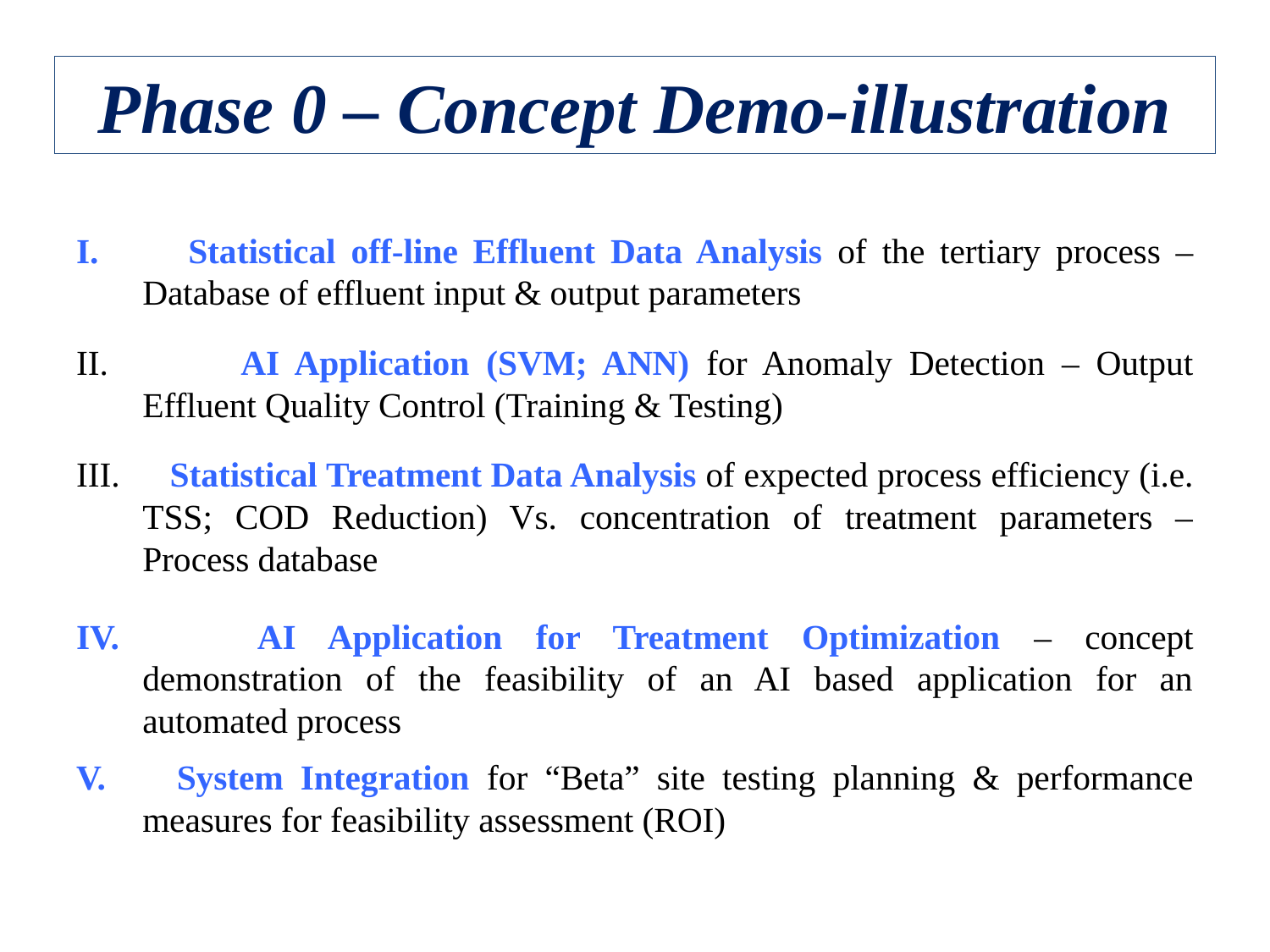

Phase 0 – Concept Demo-illustration
   Statistical off-line Effluent Data Analysis of the tertiary process – Database of effluent input & output parameters

 	AI Application (SVM; ANN) for Anomaly Detection – Output Effluent Quality Control (Training & Testing)

   Statistical Treatment Data Analysis of expected process efficiency (i.e. TSS; COD Reduction) Vs. concentration of treatment parameters – Process database

 	AI Application for Treatment Optimization – concept demonstration of the feasibility of an AI based application for an automated process
  System Integration for “Beta” site testing planning & performance measures for feasibility assessment (ROI)